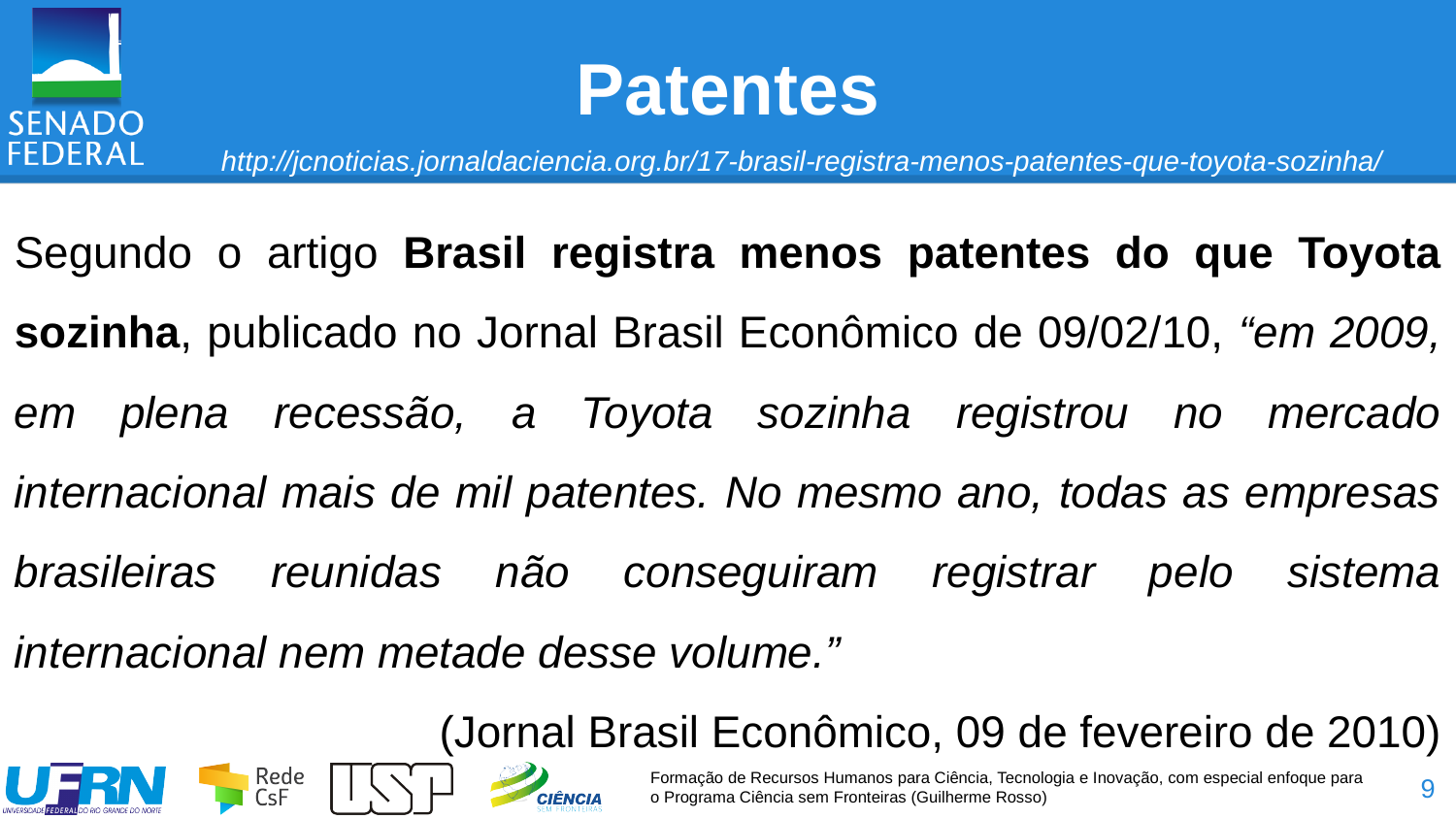

# Patentes
http://jcnoticias.jornaldaciencia.org.br/17-brasil-registra-menos-patentes-que-toyota-sozinha/
Segundo o artigo Brasil registra menos patentes do que Toyota sozinha, publicado no Jornal Brasil Econômico de 09/02/10, “em 2009, em plena recessão, a Toyota sozinha registrou no mercado internacional mais de mil patentes. No mesmo ano, todas as empresas brasileiras reunidas não conseguiram registrar pelo sistema internacional nem metade desse volume.”
(Jornal Brasil Econômico, 09 de fevereiro de 2010)
9